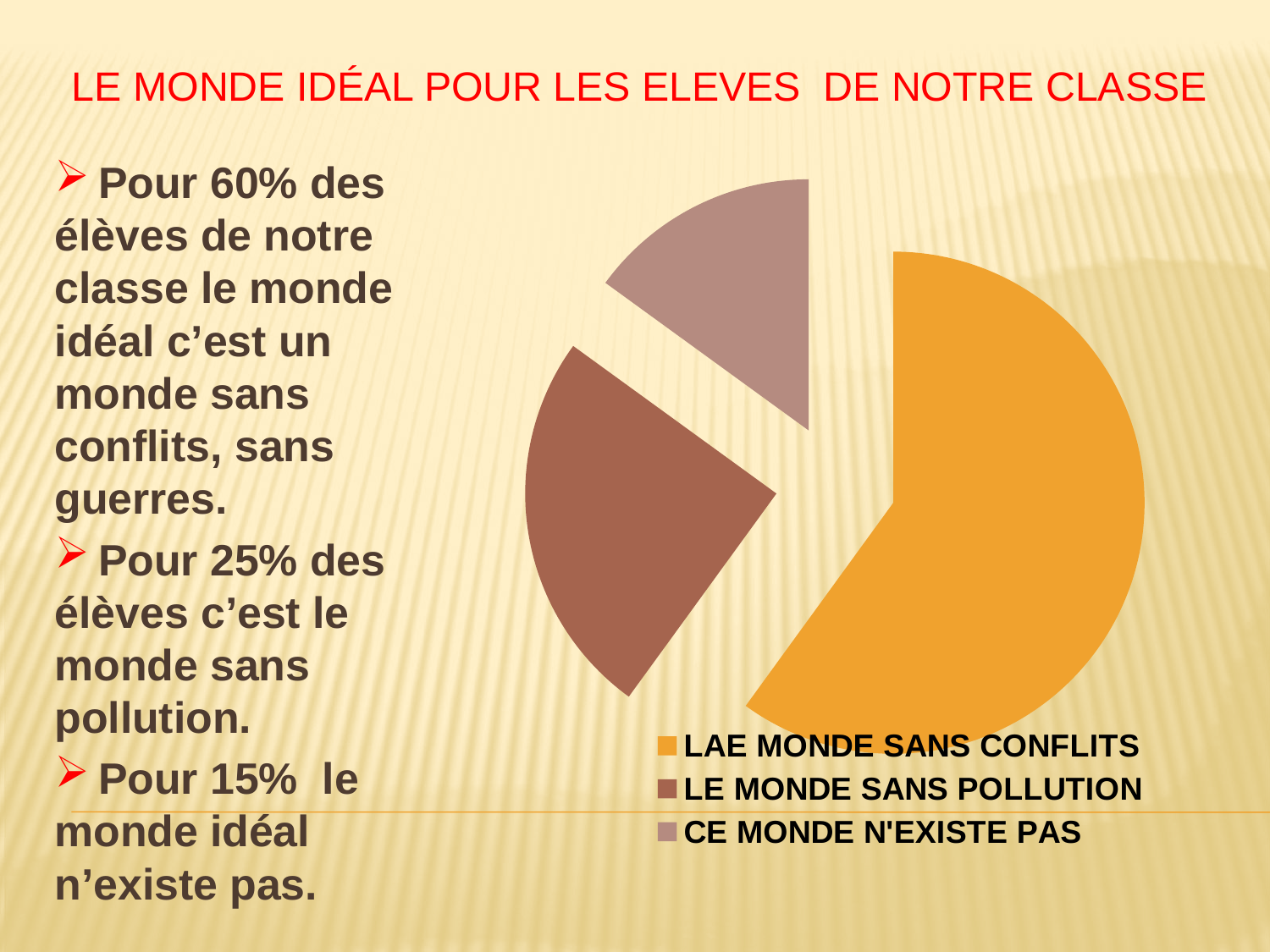

# le monde idéal POUR LES ELEVES  DE NOTRE CLASSE

 Pour 60% des élèves de notre classe le monde idéal c’est un monde sans conflits, sans guerres.
 Pour 25% des élèves c’est le monde sans pollution.
 Pour 15%  le monde idéal n’existe pas.

### Chart

| Category | Продажи |
|---|---|
| LAE MONDE SANS CONFLITS | 0.6000000000000002 |
| LE MONDE SANS POLLUTION | 0.25 |
| CE MONDE N'EXISTE PAS | 0.15000000000000005 |